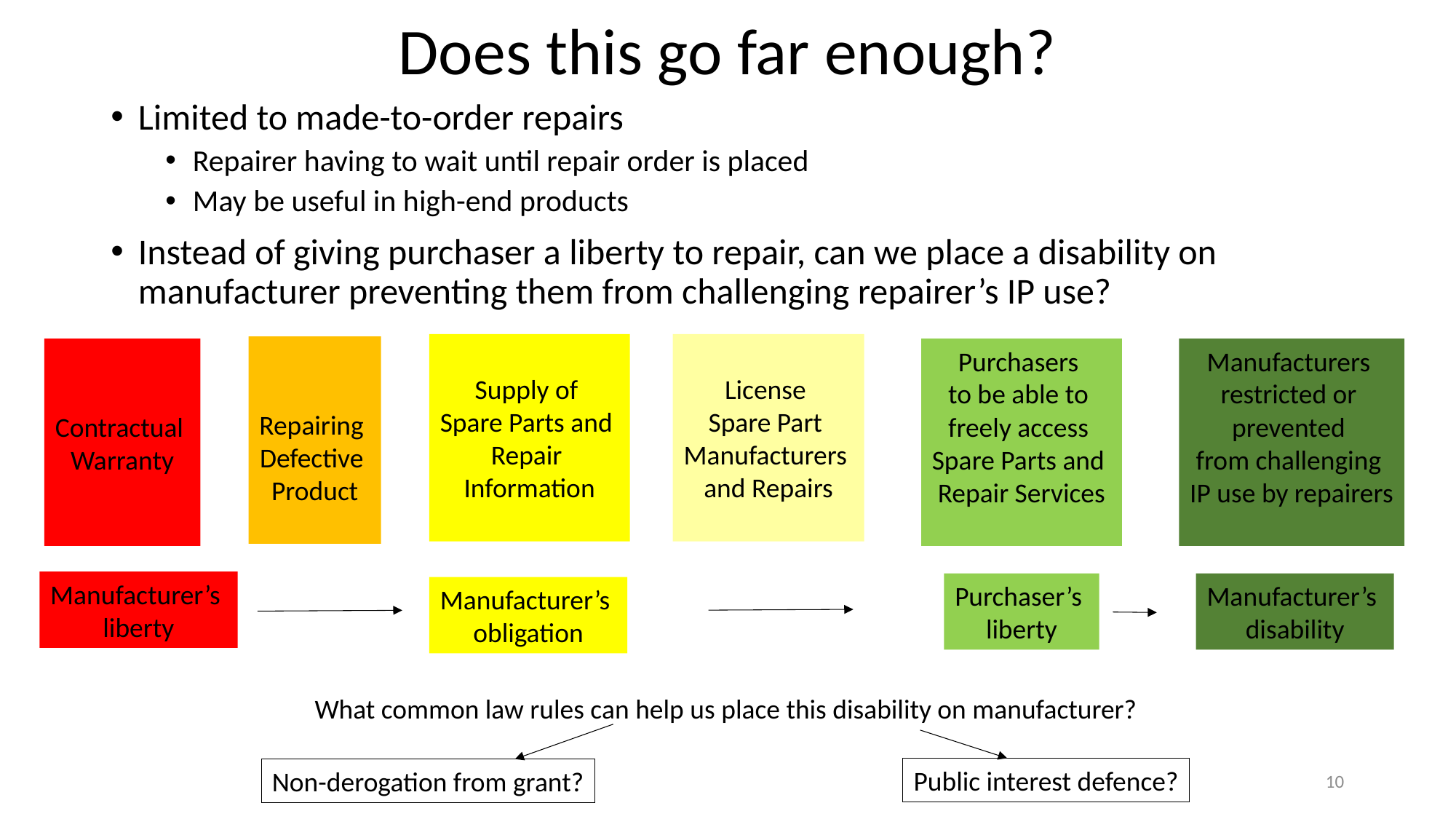

# Does this go far enough?
Limited to made-to-order repairs
Repairer having to wait until repair order is placed
May be useful in high-end products
Instead of giving purchaser a liberty to repair, can we place a disability on manufacturer preventing them from challenging repairer’s IP use?

Supply of
Spare Parts and
Repair
Information

License
Spare Part
Manufacturers
and Repairs

Repairing
Defective
Product

Contractual
Warranty

Purchasers
to be able to
freely access
Spare Parts and
Repair Services

Manufacturers
restricted or
prevented
from challenging
IP use by repairers

Manufacturer’s
liberty
Purchaser’s
liberty
Manufacturer’s
disability
Manufacturer’s
obligation
What common law rules can help us place this disability on manufacturer?
Public interest defence?
Non-derogation from grant?
10